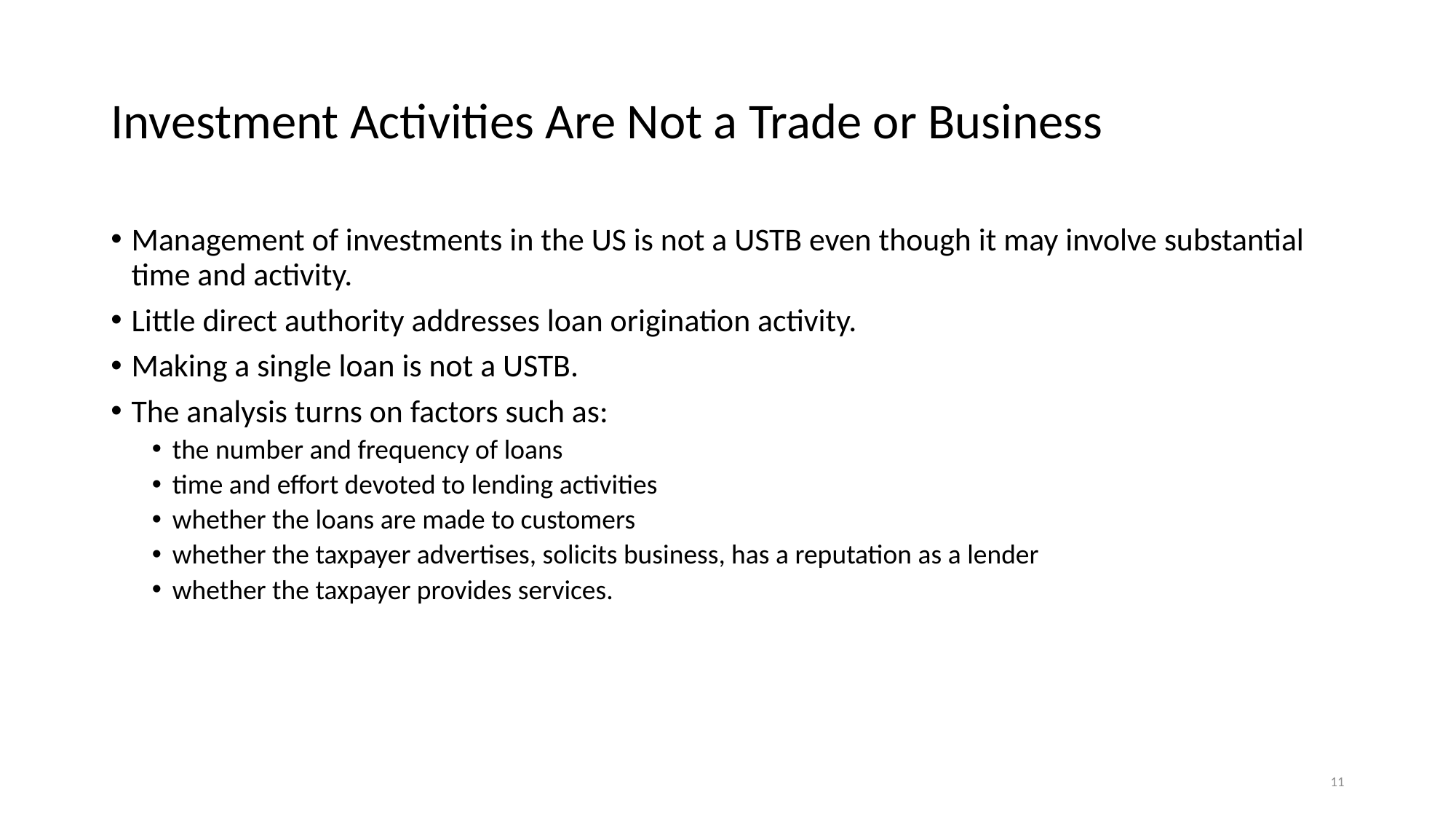

# Investment Activities Are Not a Trade or Business
Management of investments in the US is not a USTB even though it may involve substantial time and activity.
Little direct authority addresses loan origination activity.
Making a single loan is not a USTB.
The analysis turns on factors such as:
the number and frequency of loans
time and effort devoted to lending activities
whether the loans are made to customers
whether the taxpayer advertises, solicits business, has a reputation as a lender
whether the taxpayer provides services.

11